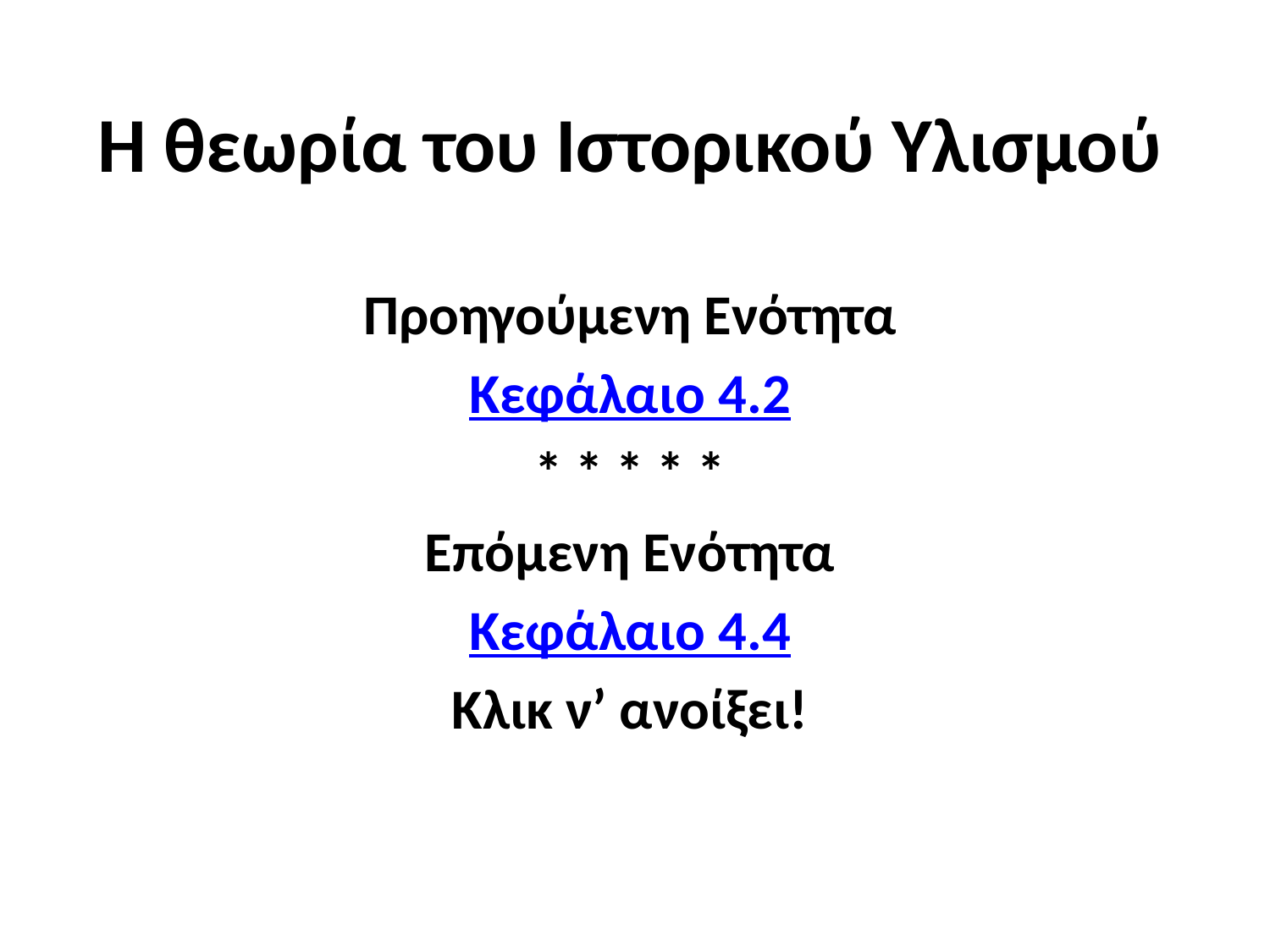

Η θεωρία του Ιστορικού Υλισμού

Προηγούμενη Ενότητα
Κεφάλαιο 4.2
* * * * *
Επόμενη Ενότητα
Κεφάλαιο 4.4
Κλικ ν’ ανοίξει!